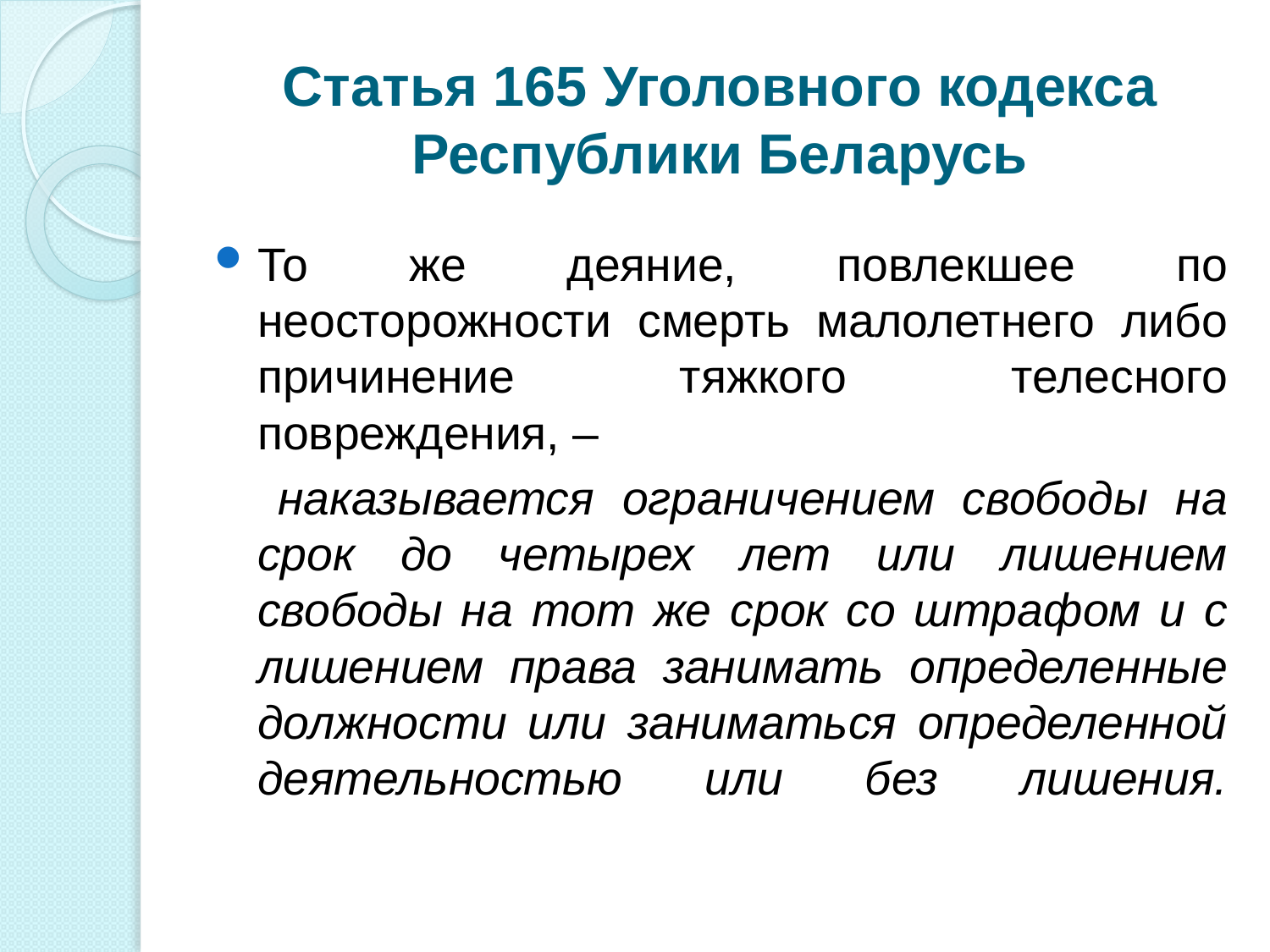

# Статья 165 Уголовного кодекса Республики Беларусь
То же деяние, повлекшее по неосторожности смерть малолетнего либо причинение тяжкого телесного повреждения, –
  наказывается ограничением свободы на срок до четырех лет или лишением свободы на тот же срок со штрафом и с лишением права занимать определенные должности или заниматься определенной деятельностью или без лишения.